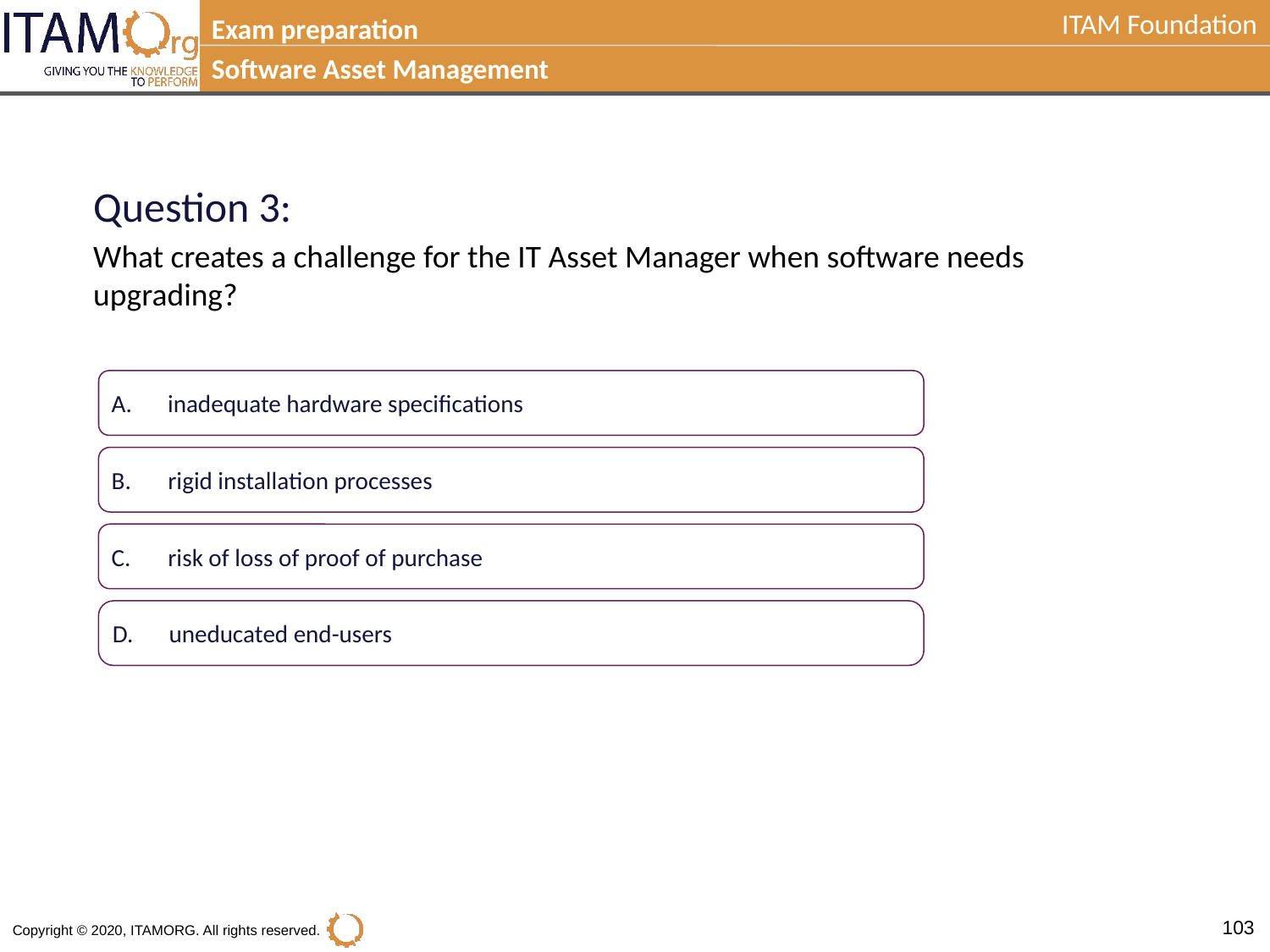

Exam preparation
Software Asset Management
Question 3:
What creates a challenge for the IT Asset Manager when software needs upgrading?
A.	inadequate hardware specifications
B.	rigid installation processes
C.	risk of loss of proof of purchase
D.	uneducated end-users